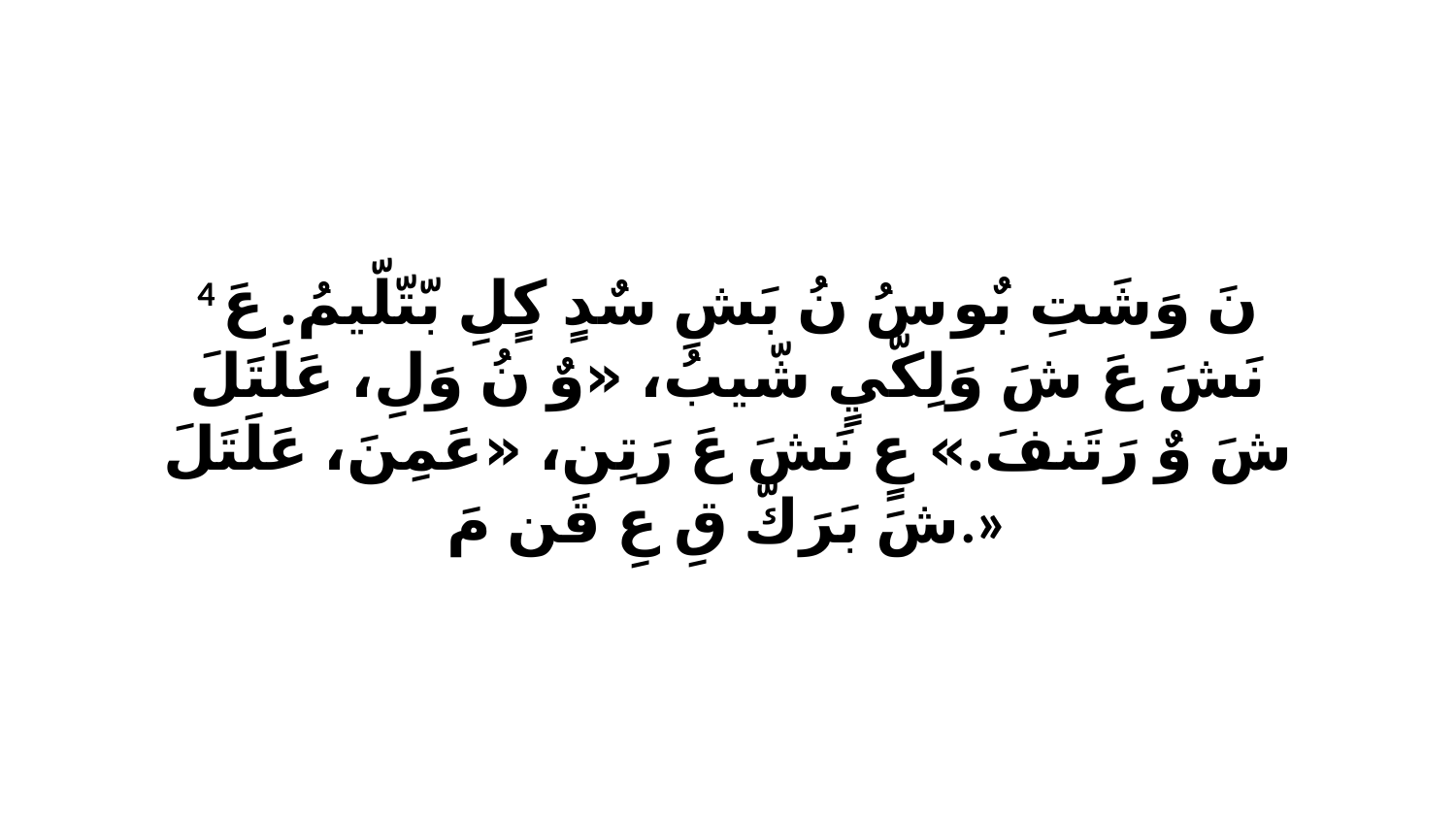

4 نَ وَشَتِ بٌو سُ نُ بَشِ سٌدٍ كٍلِ بّتّلّيمُ. عَ نَشَ عَ شَ وَلِكّيٍ شّيبُ، «وٌ نُ وَلِ، عَلَتَلَ شَ وٌ رَتَنفَ.» عٍ نَشَ عَ رَتِن، «عَمِنَ، عَلَتَلَ شَ بَرَكّ قِ عِ قَن مَ.»